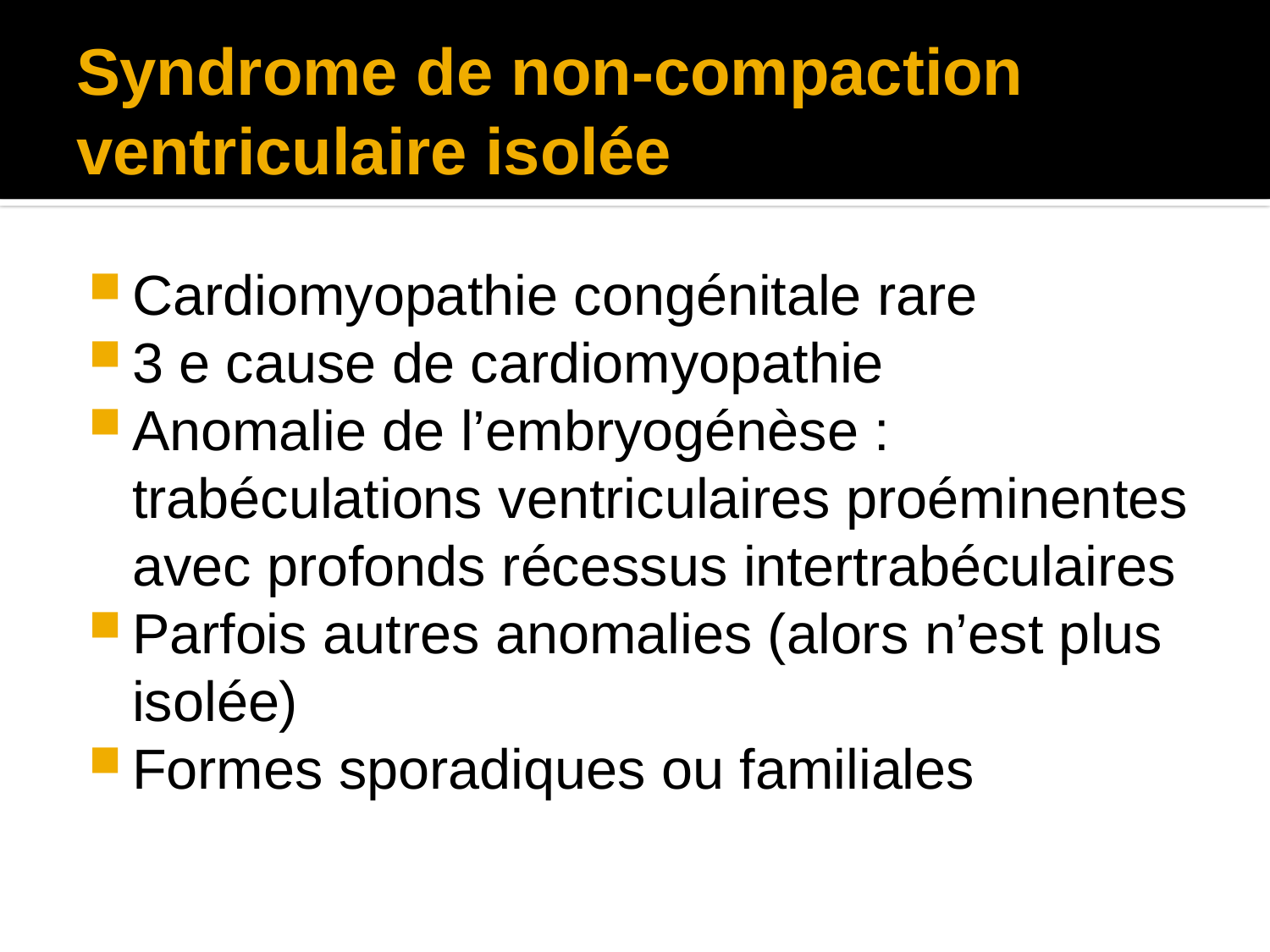

# Syndrome de non-compaction ventriculaire isolée
Cardiomyopathie congénitale rare
3 e cause de cardiomyopathie
Anomalie de l’embryogénèse : trabéculations ventriculaires proéminentes avec profonds récessus intertrabéculaires
Parfois autres anomalies (alors n’est plus isolée)
Formes sporadiques ou familiales